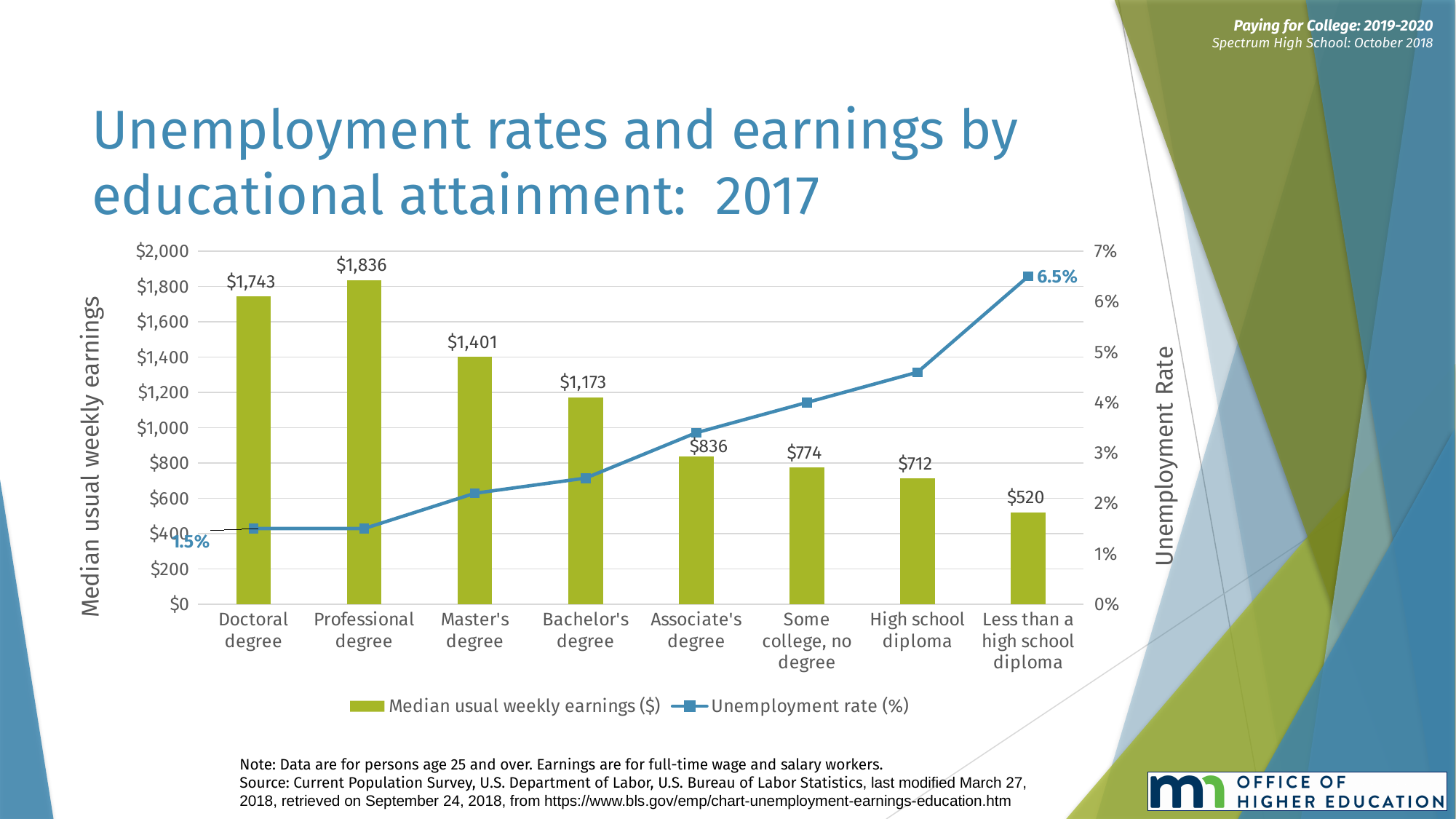

# Unemployment rates and earnings by educational attainment:  2017

### Chart

| Category | Median usual weekly earnings ($) | Unemployment rate (%) |
|---|---|---|
| Doctoral degree | 1743.0 | 0.015 |
| Professional degree | 1836.0 | 0.015 |
| Master's degree | 1401.0 | 0.022 |
| Bachelor's degree | 1173.0 | 0.025 |
| Associate's degree | 836.0 | 0.034 |
| Some college, no degree | 774.0 | 0.04 |
| High school diploma | 712.0 | 0.046 |
| Less than a high school diploma | 520.0 | 0.065 |
Note: Data are for persons age 25 and over. Earnings are for full-time wage and salary workers.
Source: Current Population Survey, U.S. Department of Labor, U.S. Bureau of Labor Statistics, last modified March 27, 2018, retrieved on September 24, 2018, from https://www.bls.gov/emp/chart-unemployment-earnings-education.htm